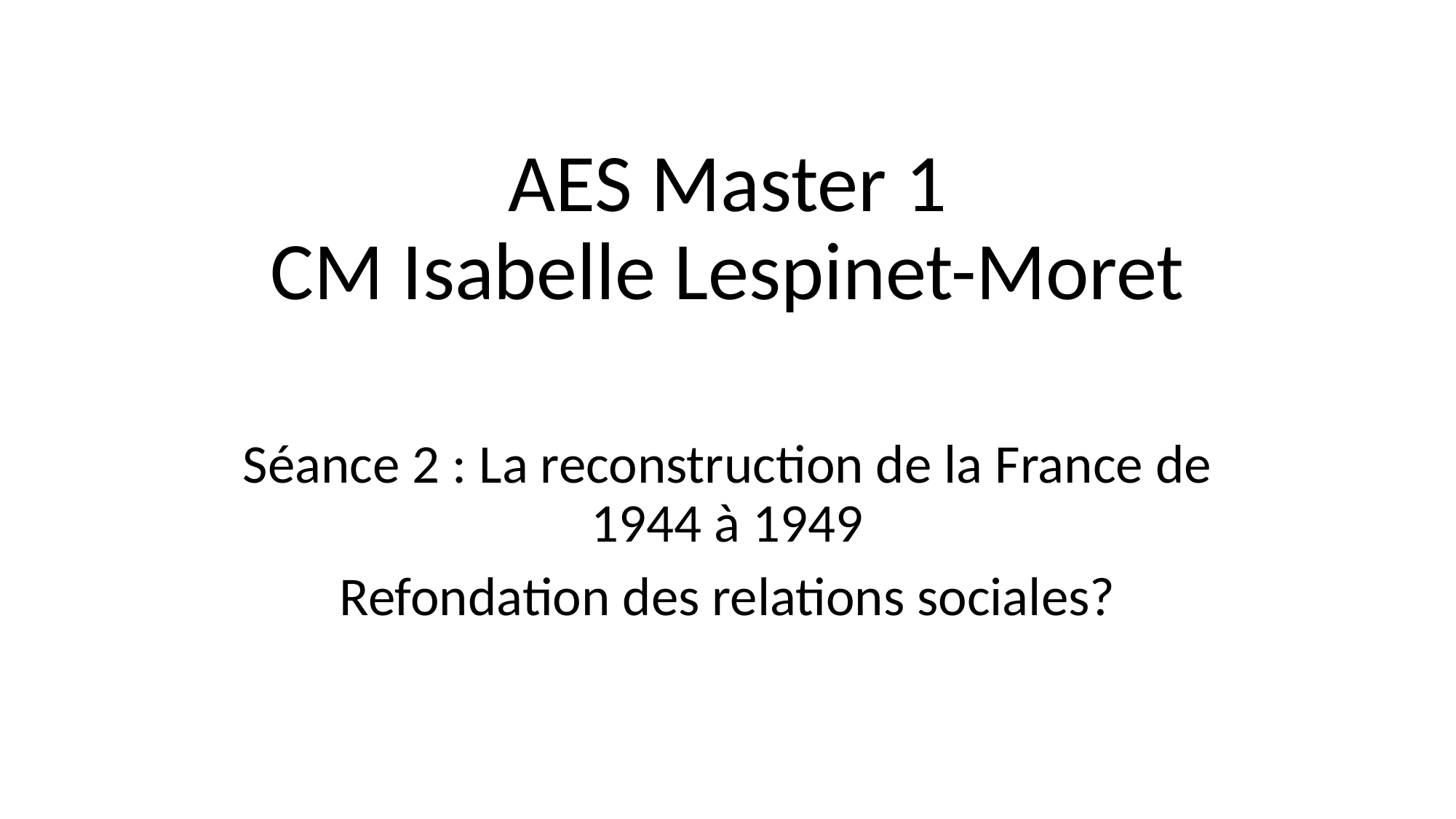

# AES Master 1 CM Isabelle Lespinet-Moret
Séance 2 : La reconstruction de la France de 1944 à 1949
Refondation des relations sociales?